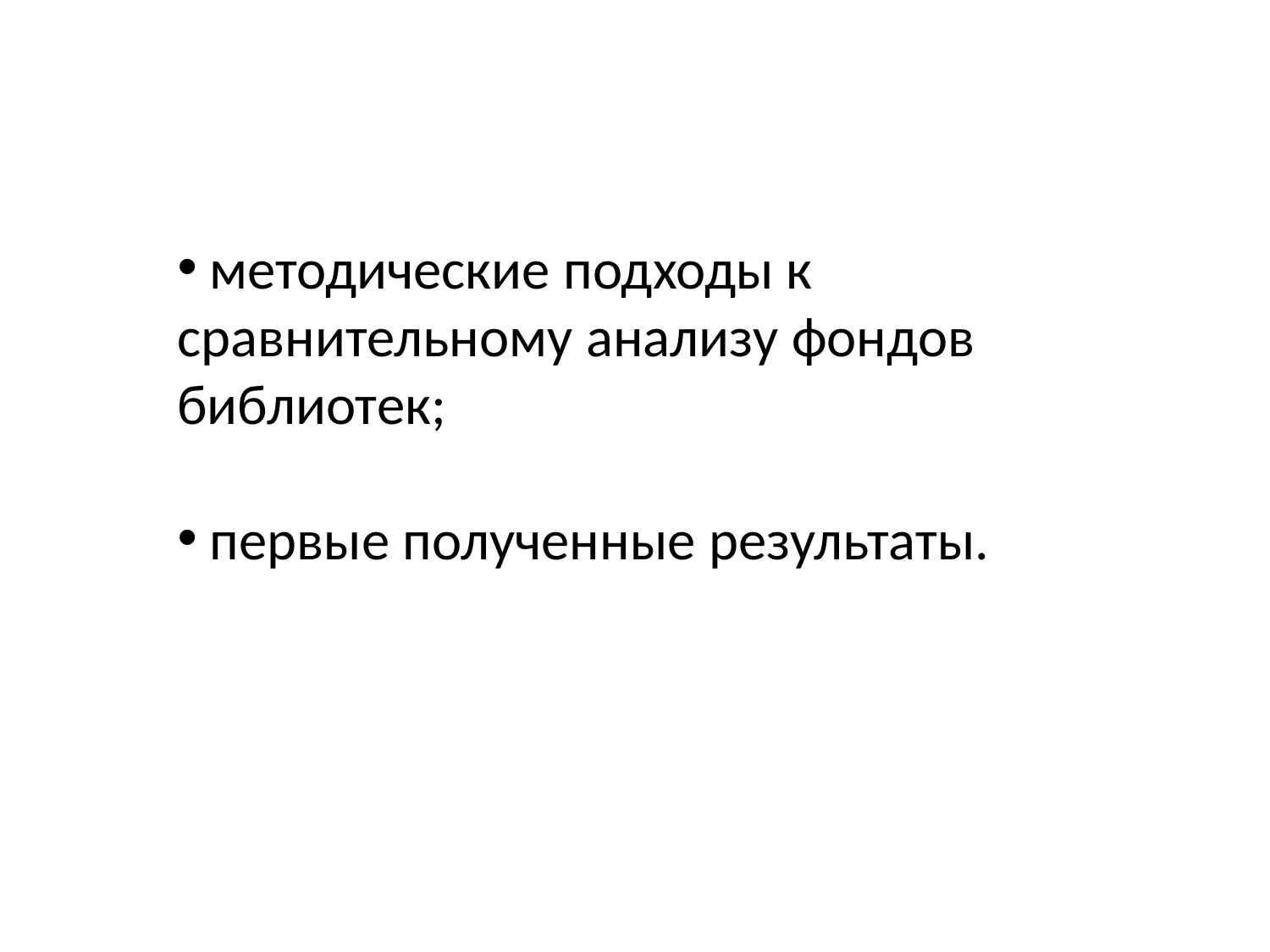

методические подходы к     сравнительному анализу фондов библиотек;

 первые полученные результаты.